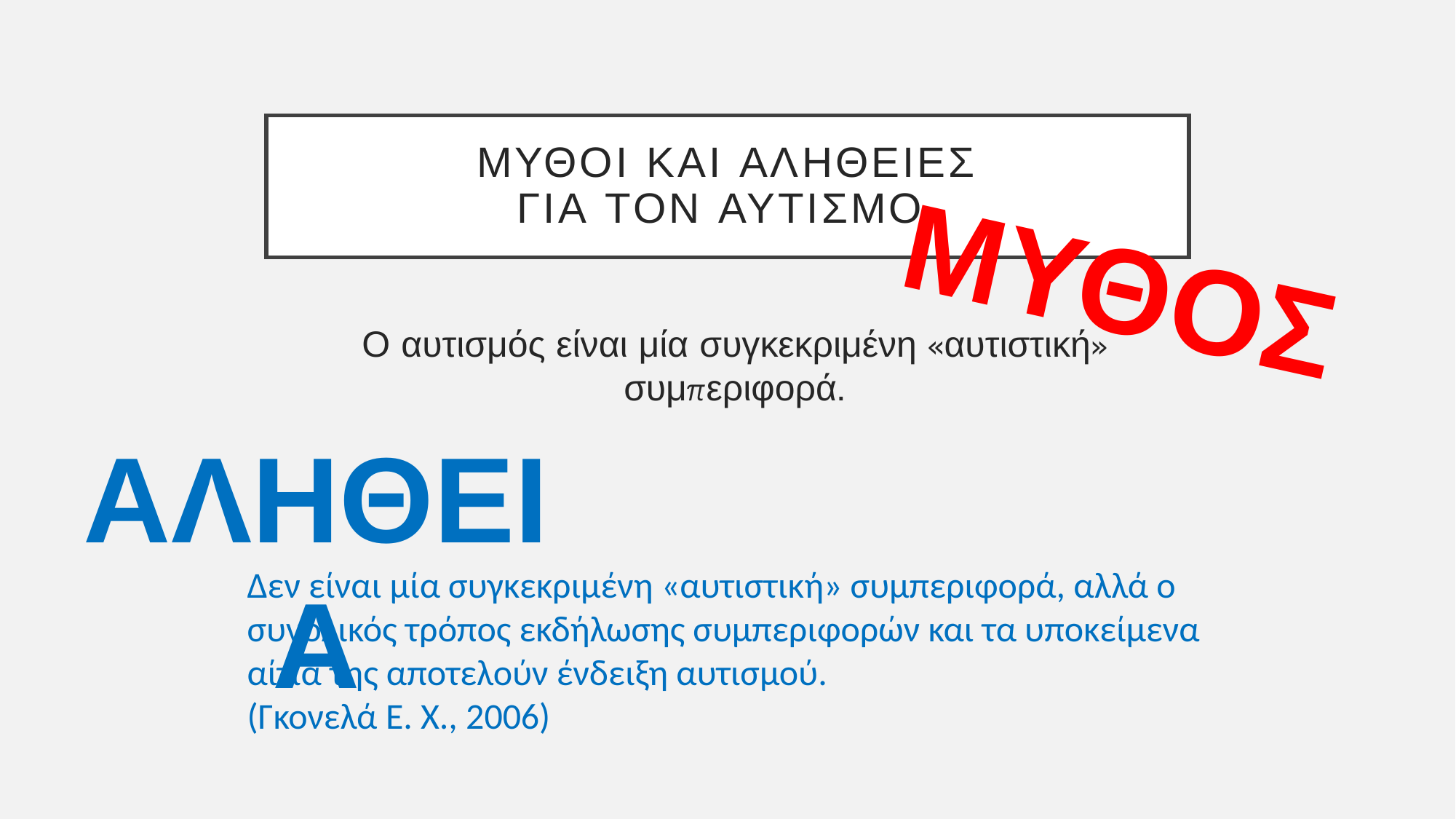

# Μυθοι και αληθειες για τον αυτισμο
ΜΥΘΟΣ
Ο αυτισμός είναι μία συγκεκριμένη «αυτιστική» συμπεριφορά.
ΑΛΗΘΕΙΑ
Δεν είναι μία συγκεκριμένη «αυτιστική» συμπεριφορά, αλλά ο συνολικός τρόπος εκδήλωσης συμπεριφορών και τα υποκείμενα αίτιά της αποτελούν ένδειξη αυτισμού.
(Γκονελά E. Χ., 2006)